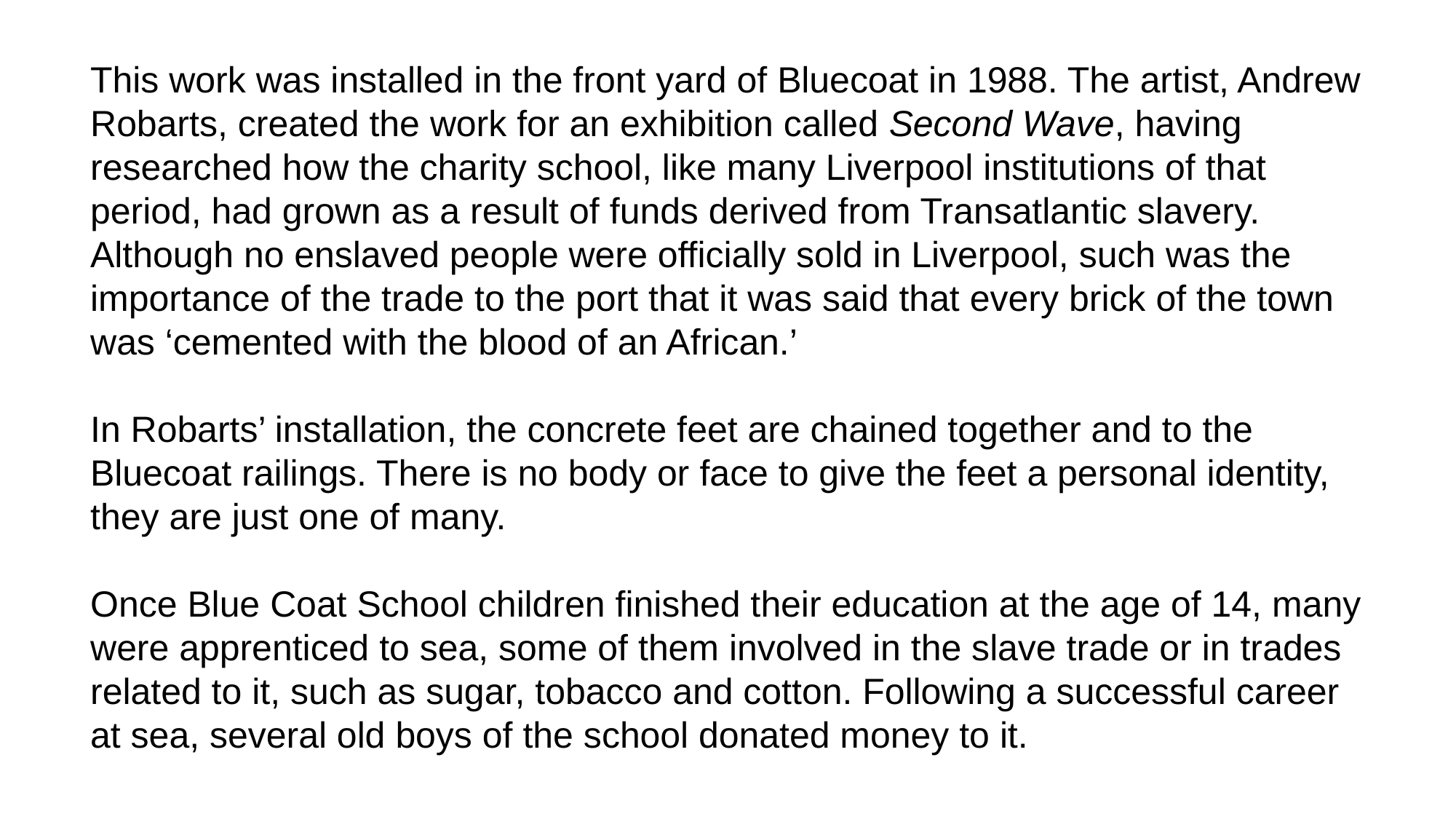

This work was installed in the front yard of Bluecoat in 1988. The artist, Andrew Robarts, created the work for an exhibition called Second Wave, having researched how the charity school, like many Liverpool institutions of that period, had grown as a result of funds derived from Transatlantic slavery. Although no enslaved people were officially sold in Liverpool, such was the importance of the trade to the port that it was said that every brick of the town was ‘cemented with the blood of an African.’

In Robarts’ installation, the concrete feet are chained together and to the Bluecoat railings. There is no body or face to give the feet a personal identity, they are just one of many.

Once Blue Coat School children finished their education at the age of 14, many were apprenticed to sea, some of them involved in the slave trade or in trades related to it, such as sugar, tobacco and cotton. Following a successful career at sea, several old boys of the school donated money to it.